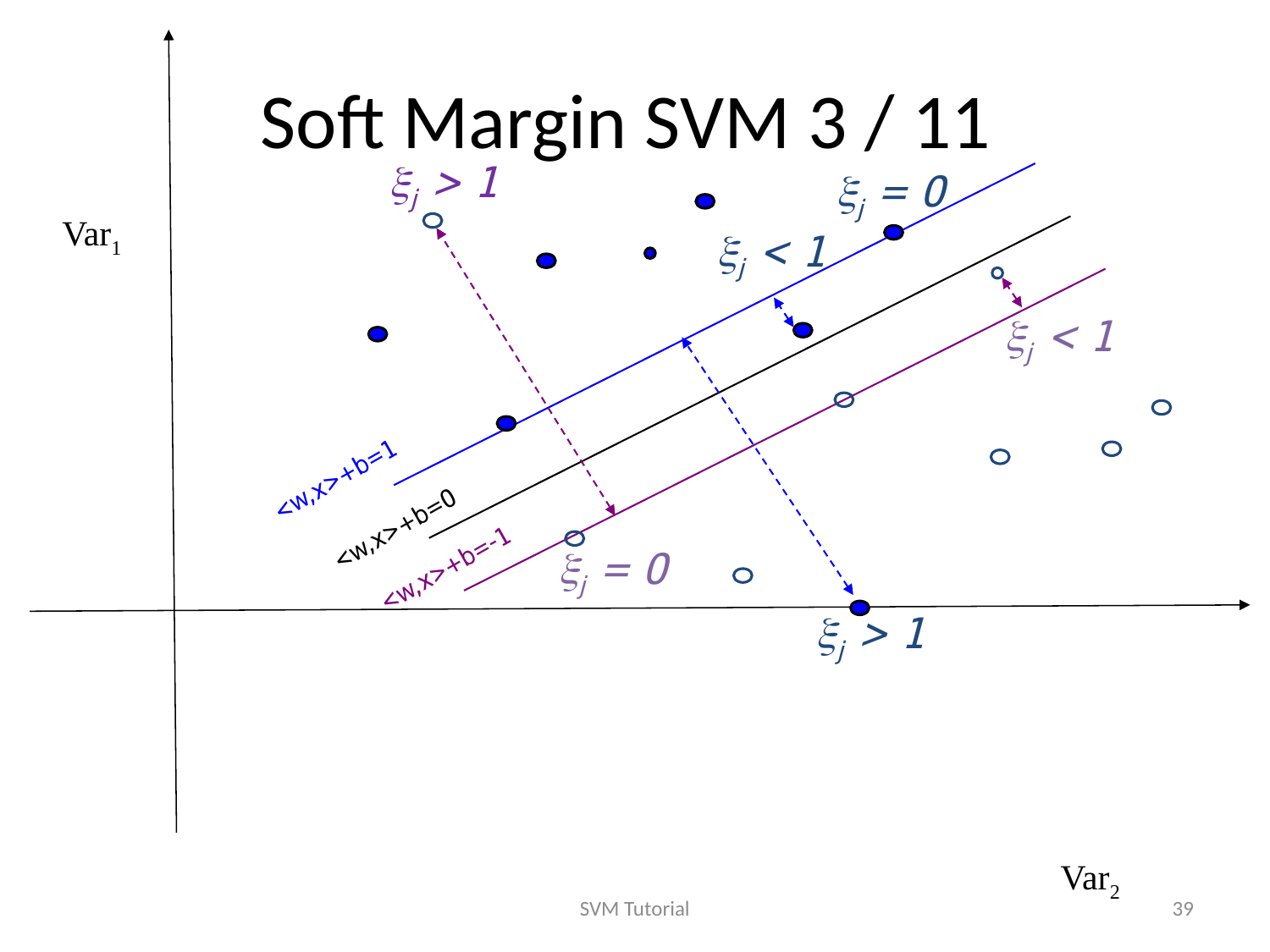

Var1
Var2
# Soft Margin SVM 3 / 11
ξj > 1
ξj = 0

ξj < 1

ξj < 1

<w,x>+b=1

<w,x>+b=0
<w,x>+b=-1

ξj = 0

ξj > 1

SVM Tutorial
39